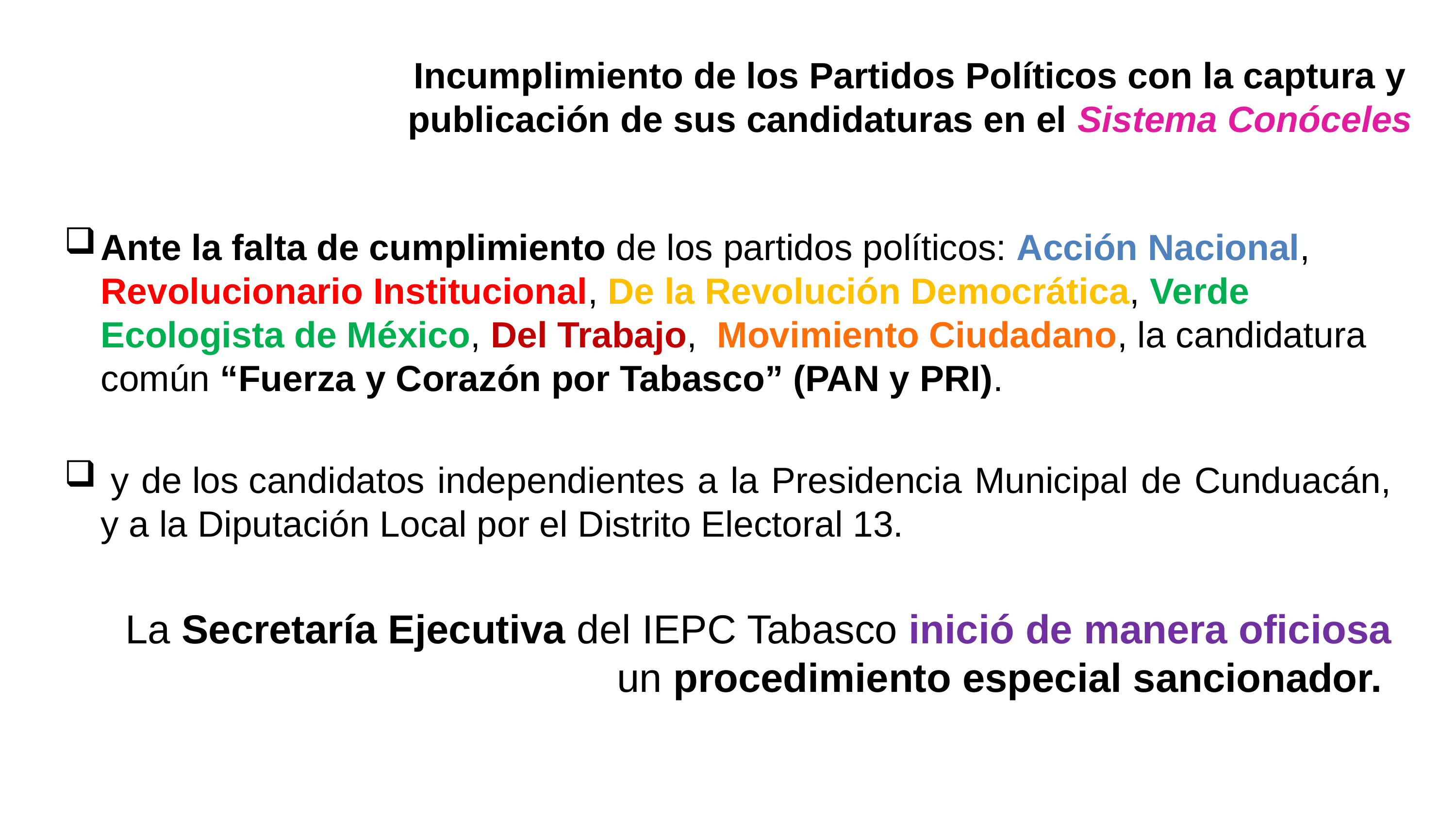

# Incumplimiento de los Partidos Políticos con la captura y publicación de sus candidaturas en el Sistema Conóceles
Ante la falta de cumplimiento de los partidos políticos: Acción Nacional, Revolucionario Institucional, De la Revolución Democrática, Verde Ecologista de México, Del Trabajo,  Movimiento Ciudadano, la candidatura común “Fuerza y Corazón por Tabasco” (PAN y PRI).

 y de los candidatos independientes a la Presidencia Municipal de Cunduacán, y a la Diputación Local por el Distrito Electoral 13.

 La Secretaría Ejecutiva del IEPC Tabasco inició de manera oficiosa un procedimiento especial sancionador.